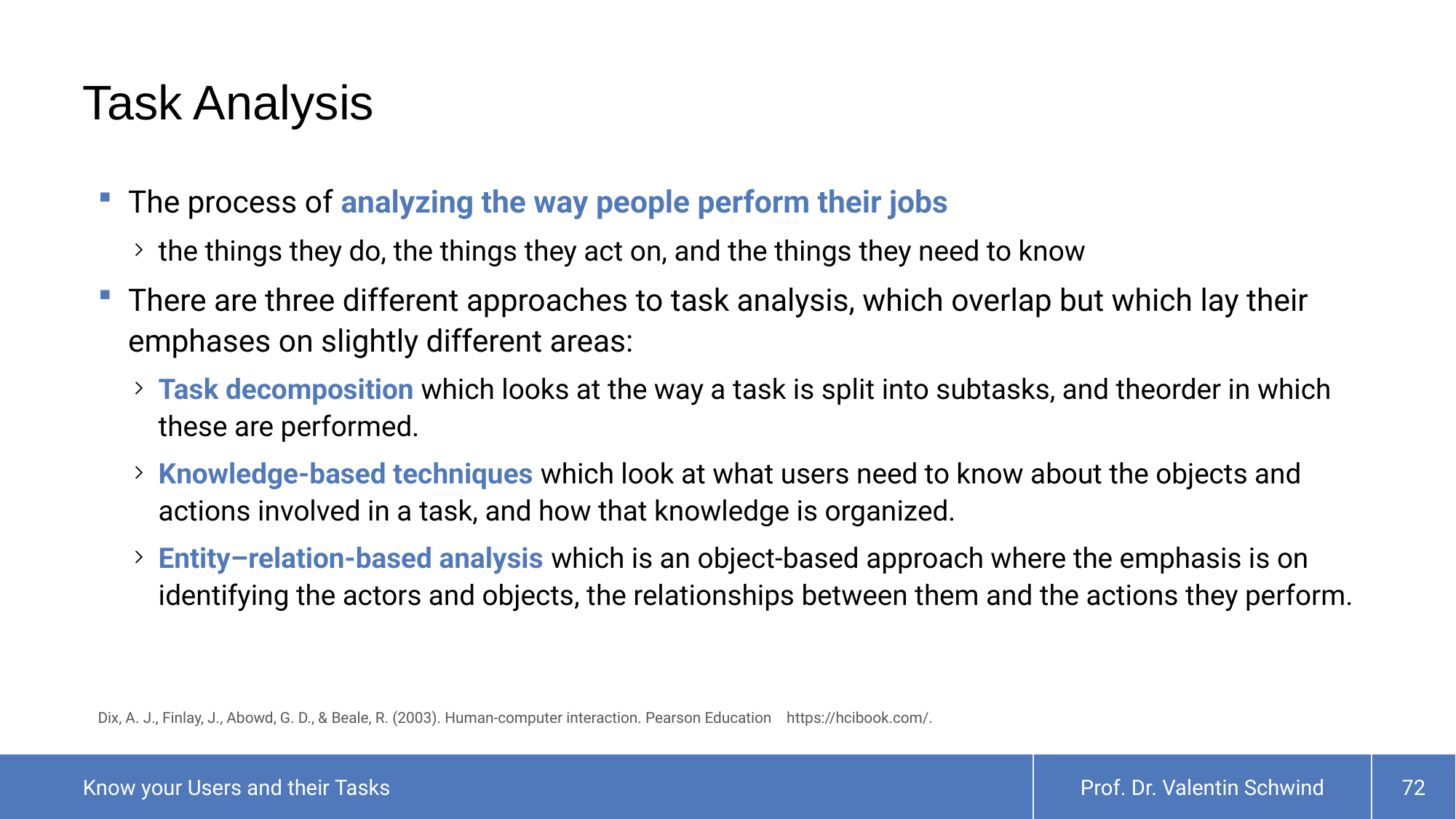

# Task Analysis
The process of analyzing the way people perform their jobs
the things they do, the things they act on, and the things they need to know
There are three different approaches to task analysis, which overlap but which lay their emphases on slightly different areas:
Task decomposition which looks at the way a task is split into subtasks, and theorder in which these are performed.
Knowledge-based techniques which look at what users need to know about the objects and actions involved in a task, and how that knowledge is organized.
Entity–relation-based analysis which is an object-based approach where the emphasis is on identifying the actors and objects, the relationships between them and the actions they perform.
Dix, A. J., Finlay, J., Abowd, G. D., & Beale, R. (2003). Human-computer interaction. Pearson Education    https://hcibook.com/.
Know your Users and their Tasks
Prof. Dr. Valentin Schwind
72